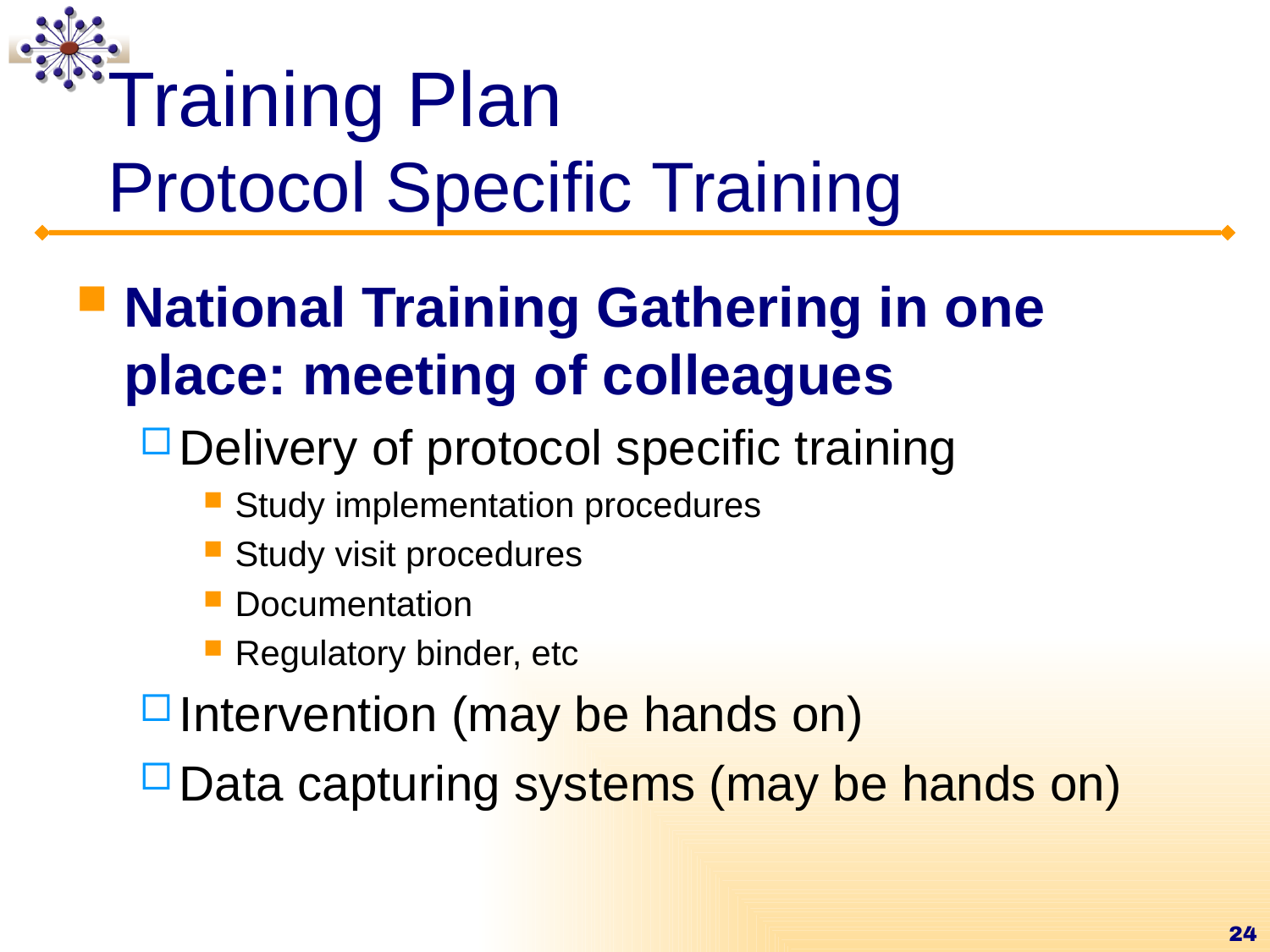

# Training Plan Protocol Specific Training
National Training Gathering in one place: meeting of colleagues
Delivery of protocol specific training
Study implementation procedures
Study visit procedures
Documentation
Regulatory binder, etc
Intervention (may be hands on)
Data capturing systems (may be hands on)
24